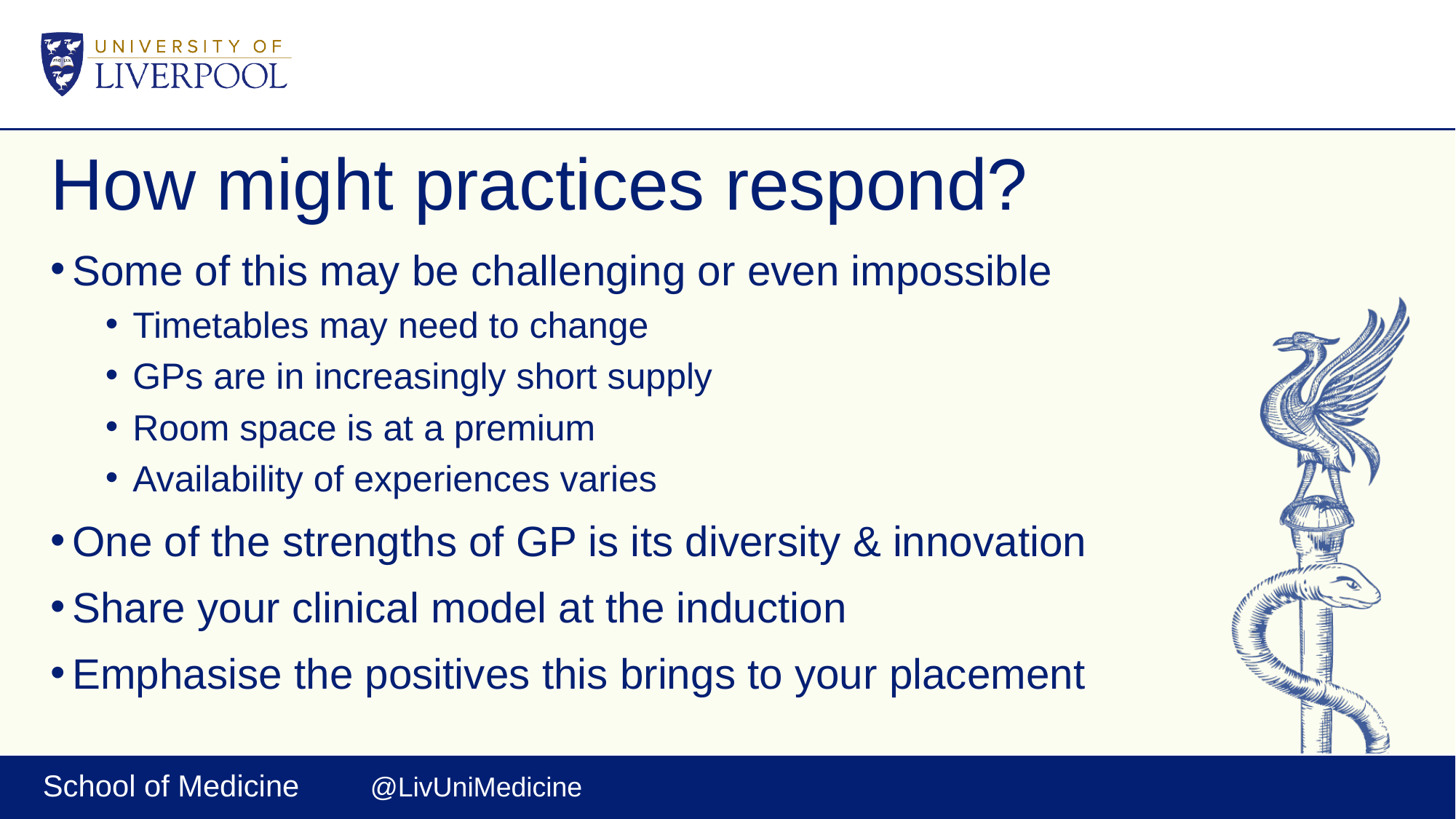

# How might practices respond?
Some of this may be challenging or even impossible
Timetables may need to change
GPs are in increasingly short supply
Room space is at a premium
Availability of experiences varies
One of the strengths of GP is its diversity & innovation
Share your clinical model at the induction
Emphasise the positives this brings to your placement